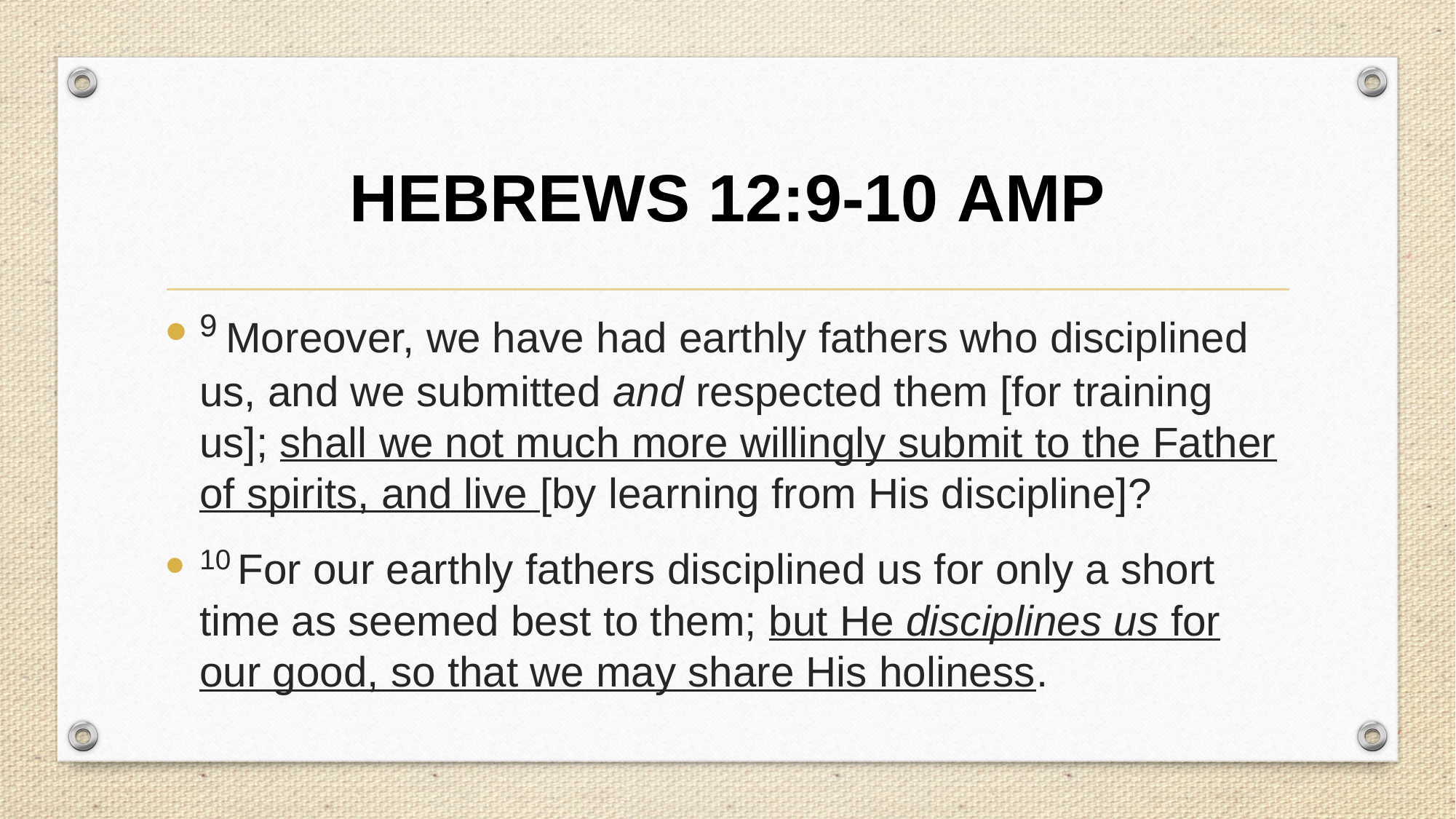

# HEBREWS 12:9-10 AMP
9 Moreover, we have had earthly fathers who disciplined us, and we submitted and respected them [for training us]; shall we not much more willingly submit to the Father of spirits, and live [by learning from His discipline]?
10 For our earthly fathers disciplined us for only a short time as seemed best to them; but He disciplines us for our good, so that we may share His holiness.